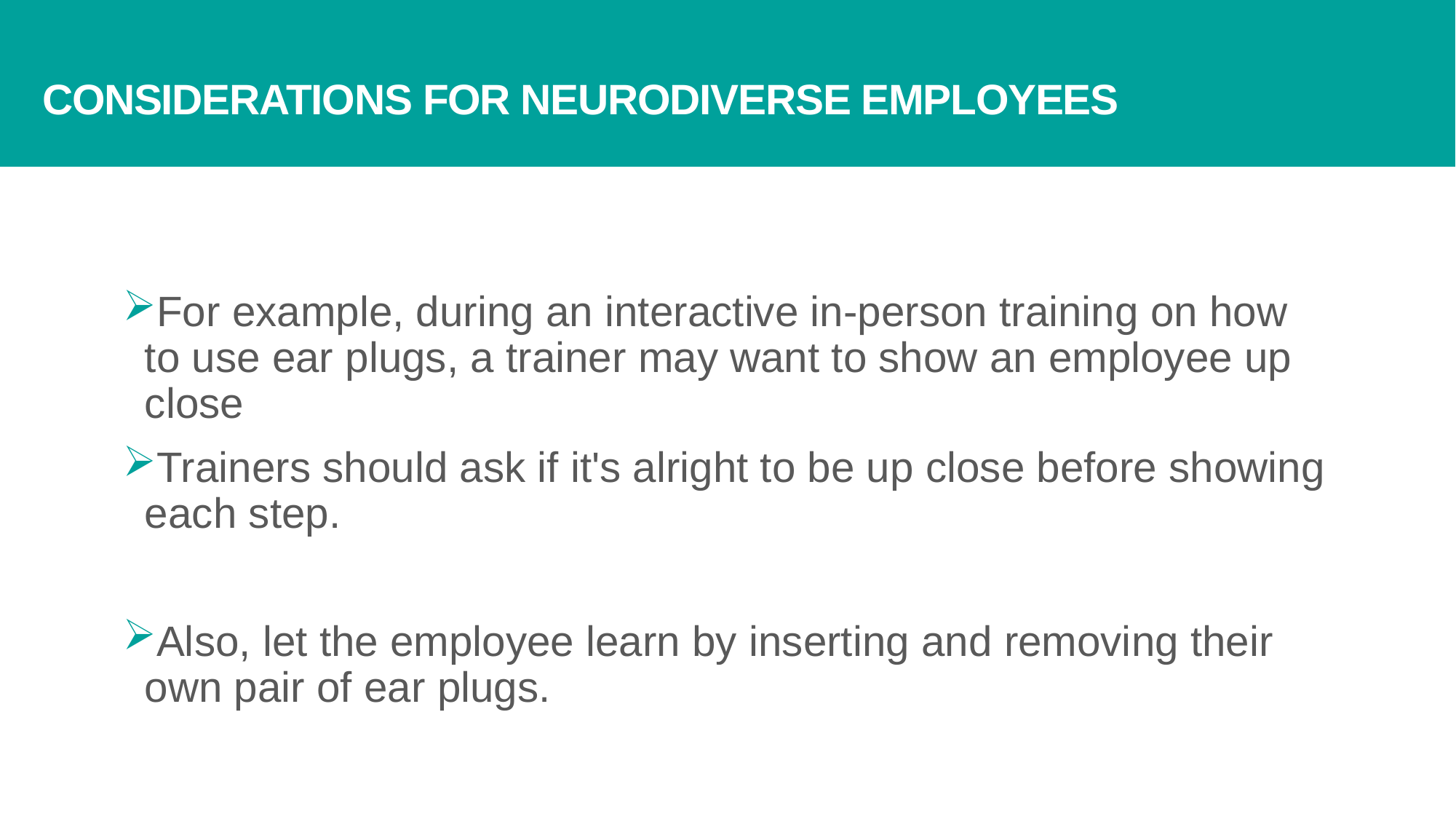

# CONSIDERATIONS FOR NEURODIVERSE EMPLOYEES

For example, during an interactive in-person training on how to use ear plugs, a trainer may want to show an employee up close
Trainers should ask if it's alright to be up close before showing each step.

Also, let the employee learn by inserting and removing their own pair of ear plugs.